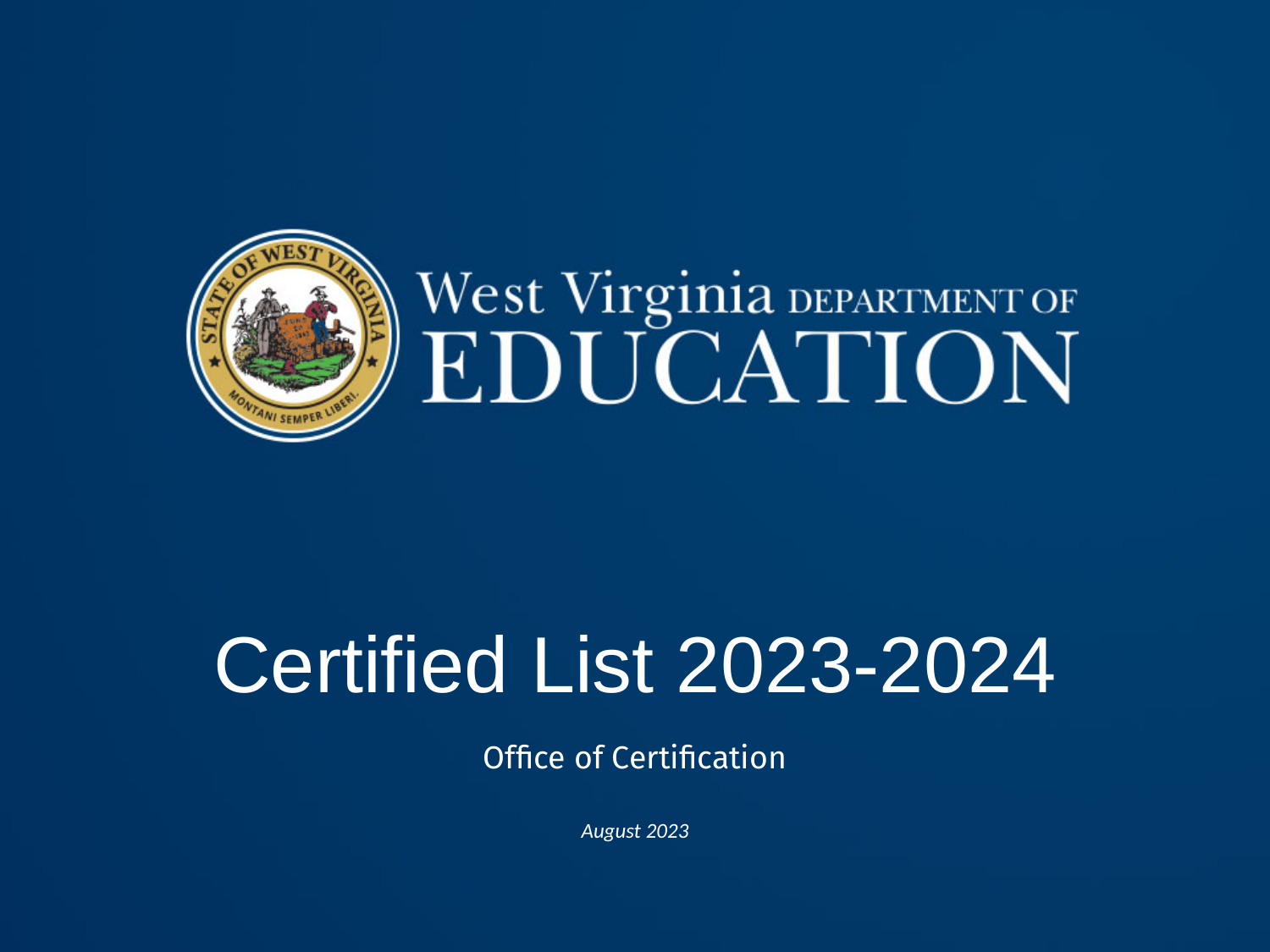

# Certified List 2023-2024
Office of Certification
August 2023